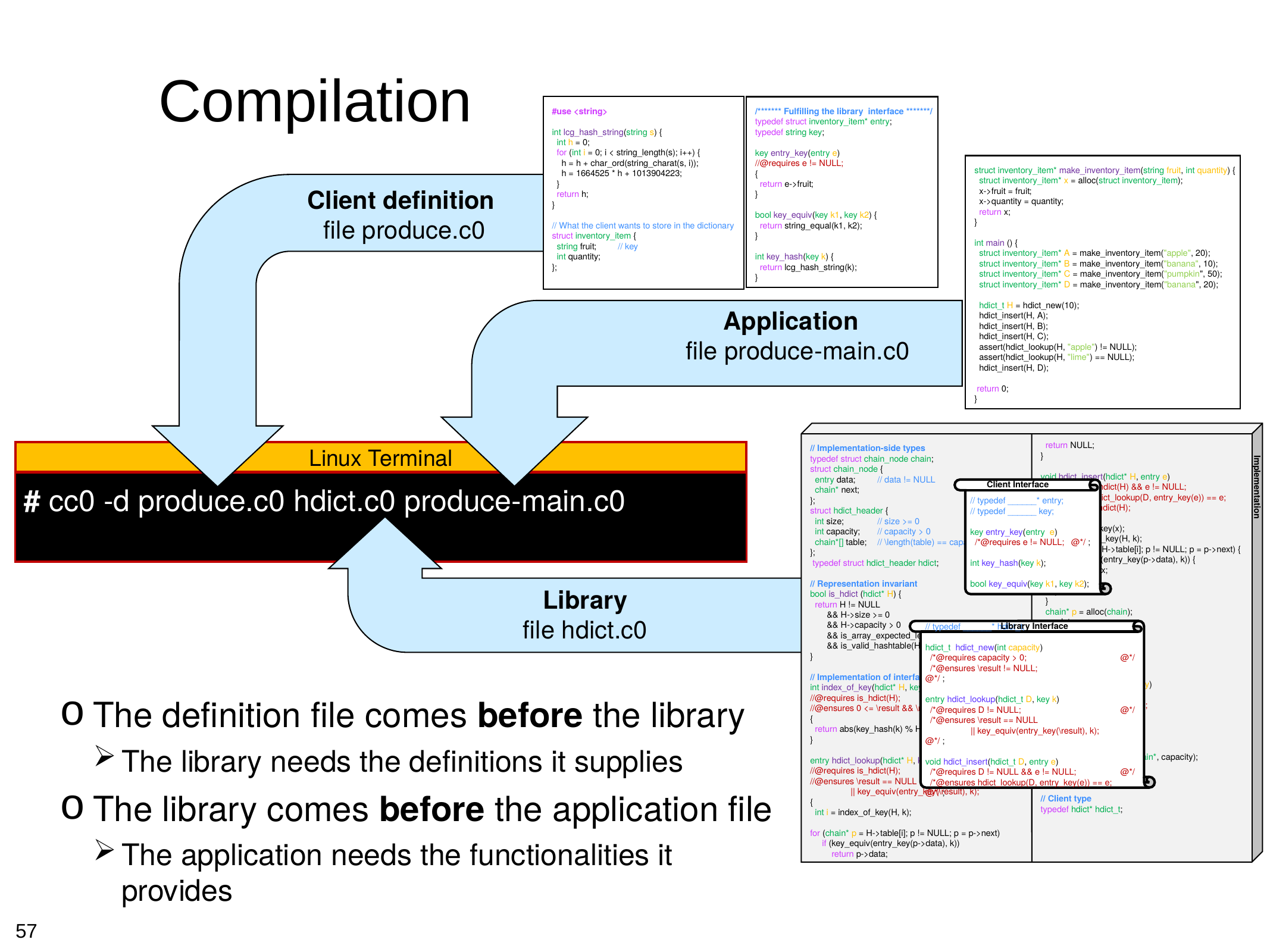

# Compilation
#use <string>

int lcg_hash_string(string s) {
  int h = 0;
  for (int i = 0; i < string_length(s); i++) {
    h = h + char_ord(string_charat(s, i));
    h = 1664525 * h + 1013904223;
  }
  return h;
}

// What the client wants to store in the dictionary
struct inventory_item {
  string fruit;         // key
  int quantity;
};
/******* Fulfilling the library  interface *******/
typedef struct inventory_item* entry;
typedef string key;

key entry_key(entry e)
//@requires e != NULL;
{
  return e->fruit;
}

bool key_equiv(key k1, key k2) {
  return string_equal(k1, k2);
}

int key_hash(key k) {
  return lcg_hash_string(k);
}

struct inventory_item* make_inventory_item(string fruit, int quantity) {
  struct inventory_item* x = alloc(struct inventory_item);
  x->fruit = fruit;
  x->quantity = quantity;
  return x;
}

int main () {
  struct inventory_item* A = make_inventory_item("apple", 20);
  struct inventory_item* B = make_inventory_item("banana", 10);
  struct inventory_item* C = make_inventory_item("pumpkin", 50);
  struct inventory_item* D = make_inventory_item("banana", 20);

  hdict_t H = hdict_new(10);
  hdict_insert(H, A);
  hdict_insert(H, B);
  hdict_insert(H, C);
  assert(hdict_lookup(H, "apple") != NULL);
  assert(hdict_lookup(H, "lime") == NULL);
  hdict_insert(H, D);

 return 0;
}
Client definition
 file produce.c0
Application
 file produce-main.c0

// Implementation-side types
typedef struct chain_node chain;
struct chain_node {
  entry data;	// data != NULL
  chain* next;
};
struct hdict_header {
  int size;	// size >= 0
  int capacity;	// capacity > 0
  chain*[] table;	// \length(table) == capacity
};
 typedef struct hdict_header hdict;

// Representation invariant
bool is_hdict (hdict* H) {
  return H != NULL
       && H->size >= 0
       && H->capacity > 0
       && is_array_expected_length(H->table, H->capacity)
       && is_valid_hashtable(H);
}

// Implementation of interface functions
int index_of_key(hdict* H, key k)
//@requires is_hdict(H);
//@ensures 0 <= \result && \result < H->capacity;
{
  return abs(key_hash(k) % H->capacity);
}

entry hdict_lookup(hdict* H, key k)
//@requires is_hdict(H);
//@ensures \result == NULL
                 || key_equiv(entry_key(\result), k);
{
  int i = index_of_key(H, k);

for (chain* p = H->table[i]; p != NULL; p = p->next)
     if (key_equiv(entry_key(p->data), k))
         return p->data;
  return NULL;
}

void hdict_insert(hdict* H, entry e)
//@requires is_hdict(H) && e != NULL;
//@ensures \ hdict_lookup(D, entry_key(e)) == e;
//@ensures is_hdict(H);
{
  key k = entry_key(x);
  int i = index_of_key(H, k);
  for (chain* p = H->table[i]; p != NULL; p = p->next) {
     if (key_equiv(entry_key(p->data), k)) {
         p->data = x;
         return;
      }
  }
  chain* p = alloc(chain);
  p->data = x;
  p->next = H->table[i];
  H->table[i] = p;
  (H->size)++;
}

hdict* hdict_new(int capacity)
//@requires capacity > 0;
//@ensures is_hdict(\result);
{
  hdict* H = alloc(hdict);
  H->size = 0;
  H->capacity = capacity;
  H->table = alloc_array(chain*, capacity);
  return H;
}

// Client type
typedef hdict* hdict_t;
Linux Terminal
# cc0 -d produce.c0 hdict.c0 produce-main.c0

Client Interface
Implementation
// typedef ______* entry;
// typedef ______ key;

key entry_key(entry  e)
  /*@requires e != NULL;	@*/ ;

int key_hash(key k);

bool key_equiv(key k1, key k2);
Library
file hdict.c0
Library Interface
// typedef ______* hdict_t;

hdict_t  hdict_new(int capacity)
  /*@requires capacity > 0;	@*/
  /*@ensures \result != NULL;	@*/ ;

entry hdict_lookup(hdict_t D, key k)
  /*@requires D != NULL;	@*/
  /*@ensures \result == NULL
                   || key_equiv(entry_key(\result), k);	@*/ ;

void hdict_insert(hdict_t D, entry e)
  /*@requires D != NULL && e != NULL;	@*/
  /*@ensures hdict_lookup(D, entry_key(e)) == e;	@*/ ;
The definition file comes before the library
The library needs the definitions it supplies
The library comes before the application file
The application needs the functionalities it provides
57